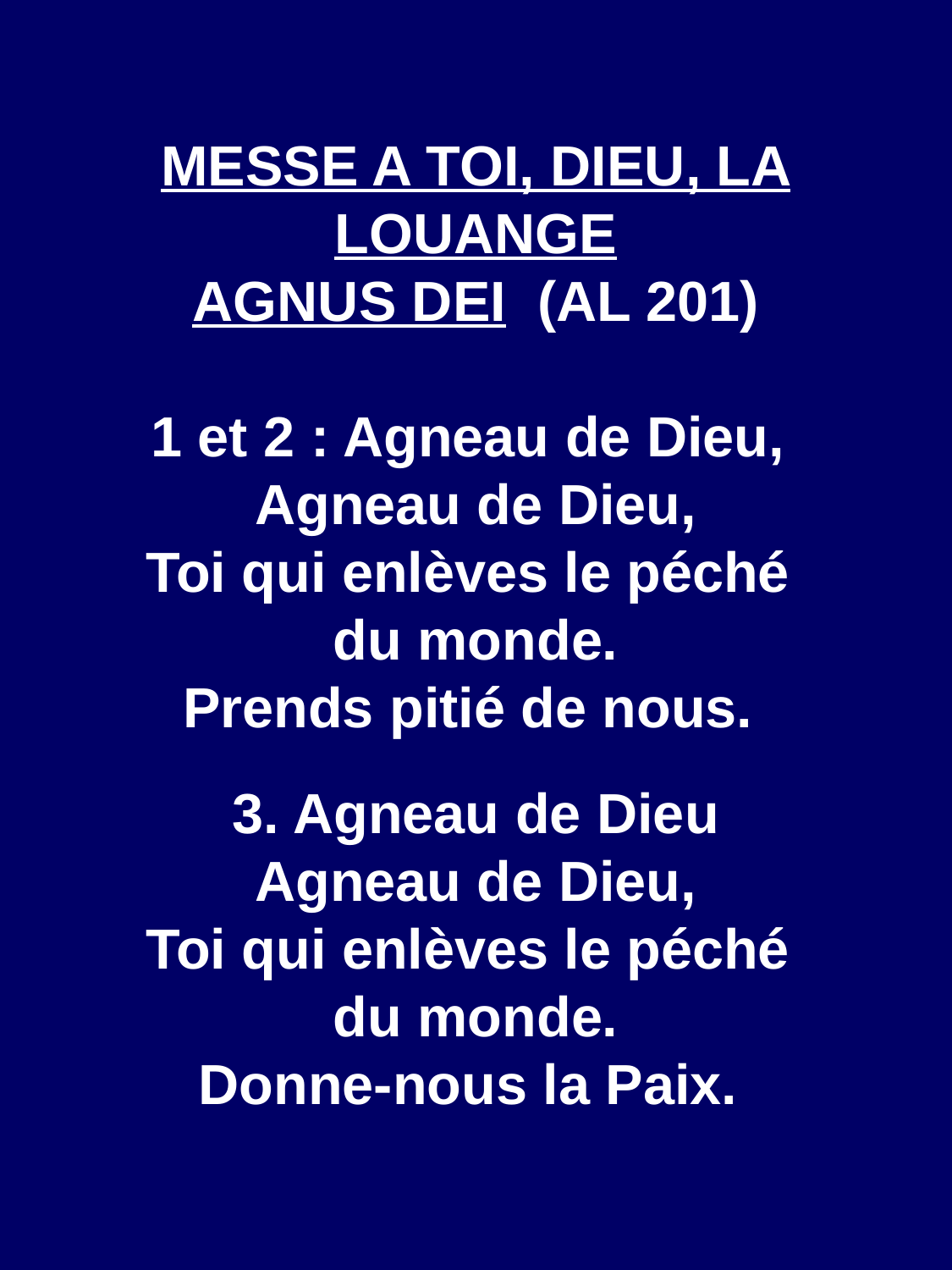

MESSE A TOI, DIEU, LA LOUANGE
AGNUS DEI  (AL 201)

1 et 2 : Agneau de Dieu,
Agneau de Dieu,
Toi qui enlèves le péché
du monde.
Prends pitié de nous.
3. Agneau de Dieu
Agneau de Dieu,
Toi qui enlèves le péché
du monde.
Donne-nous la Paix.